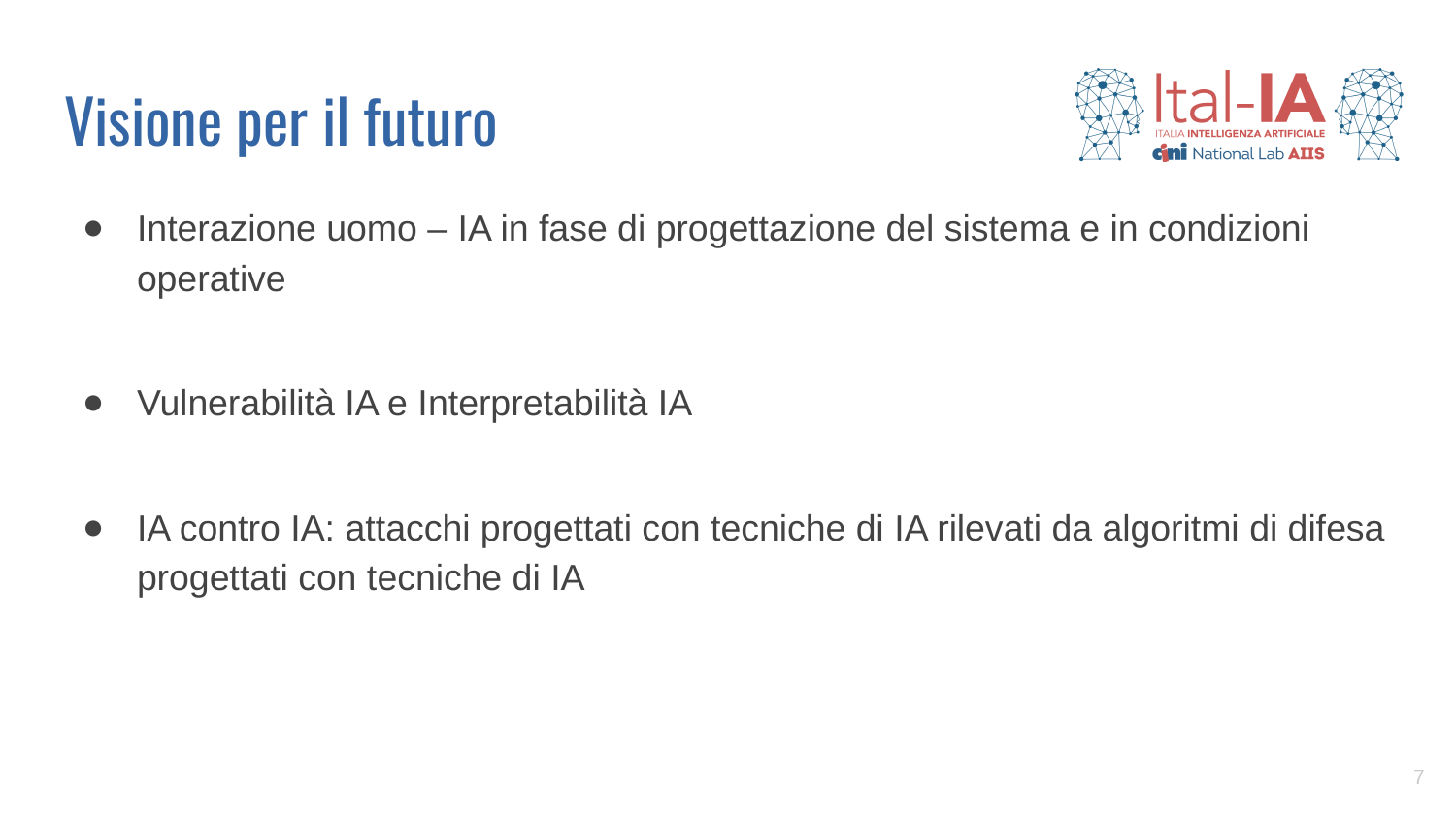

# Visione per il futuro
Interazione uomo – IA in fase di progettazione del sistema e in condizioni operative

Vulnerabilità IA e Interpretabilità IA

IA contro IA: attacchi progettati con tecniche di IA rilevati da algoritmi di difesa progettati con tecniche di IA
7